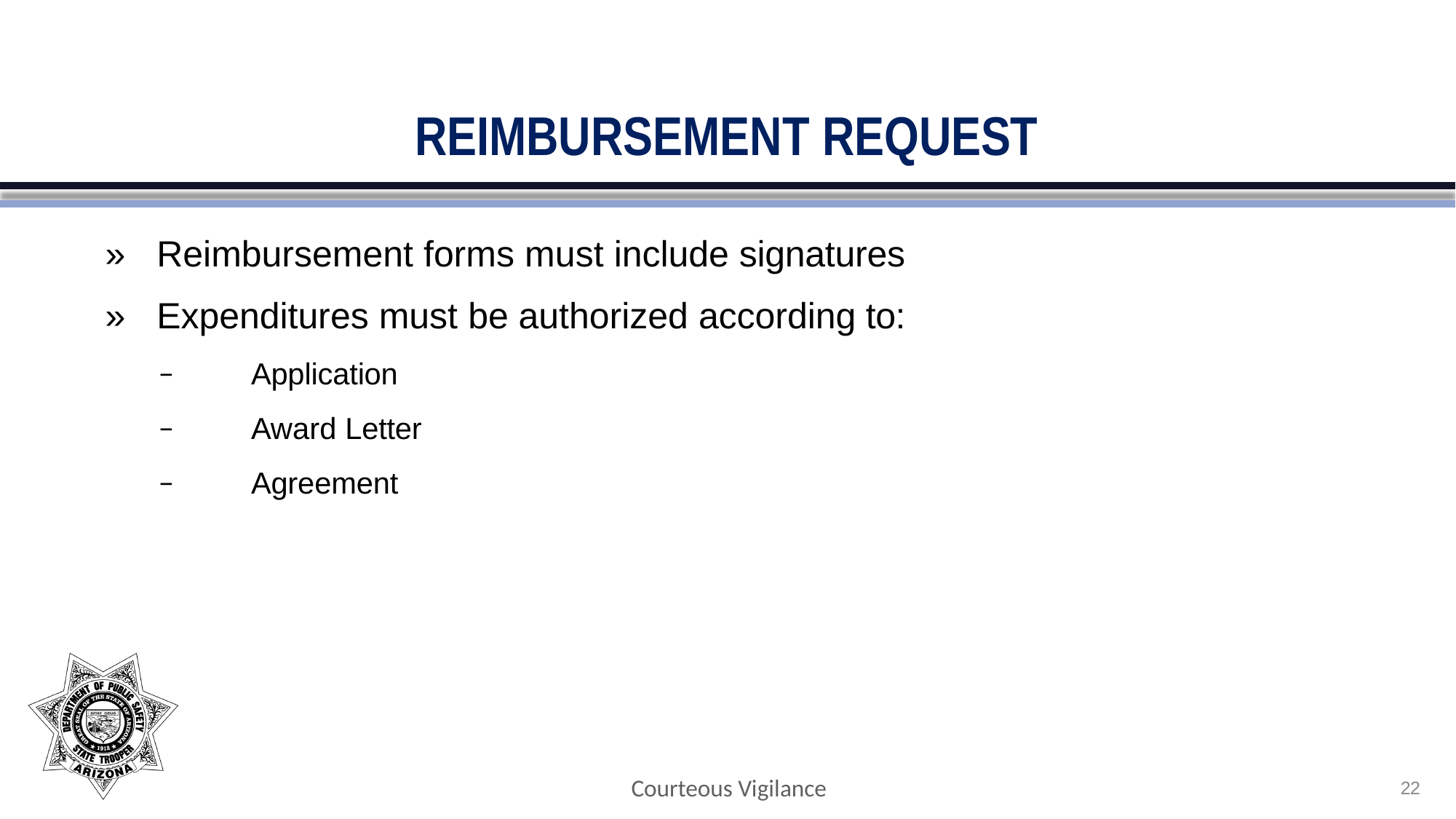

# REIMBURSEMENT REQUEST
»	Reimbursement forms must include signatures
»	Expenditures must be authorized according to:
−	Application
−	Award Letter
−	Agreement
Courteous Vigilance
22